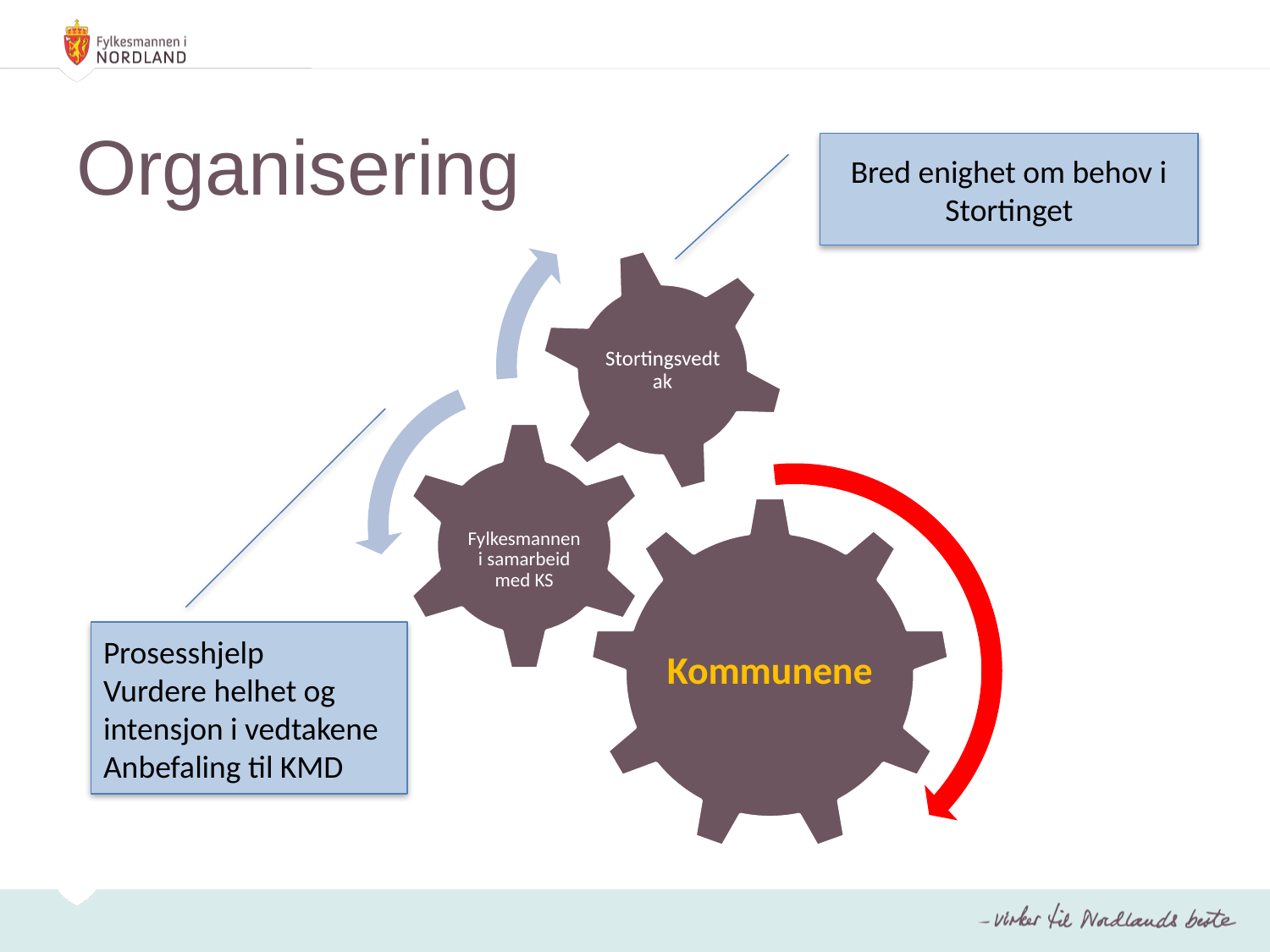

# Organisering
Bred enighet om behov i Stortinget
Kommunene

Fylkesmannen i samarbeid med KS
Stortingsvedtak
Prosesshjelp
Vurdere helhet og intensjon i vedtakene
Anbefaling til KMD